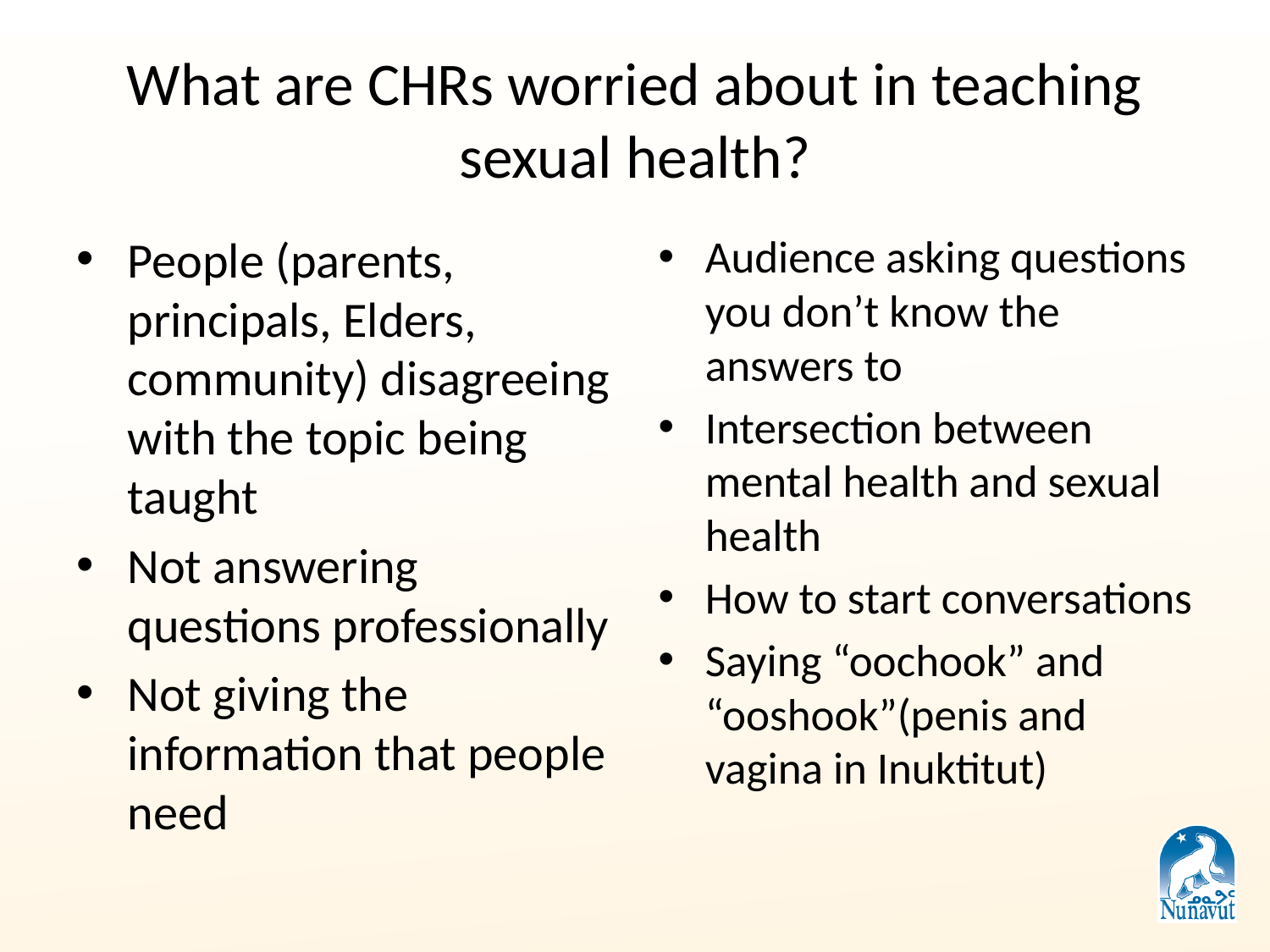

# What are CHRs worried about in teaching sexual health?
People (parents, principals, Elders, community) disagreeing with the topic being taught
Not answering questions professionally
Not giving the information that people need
Audience asking questions you don’t know the answers to
Intersection between mental health and sexual health
How to start conversations
Saying “oochook” and “ooshook”(penis and vagina in Inuktitut)